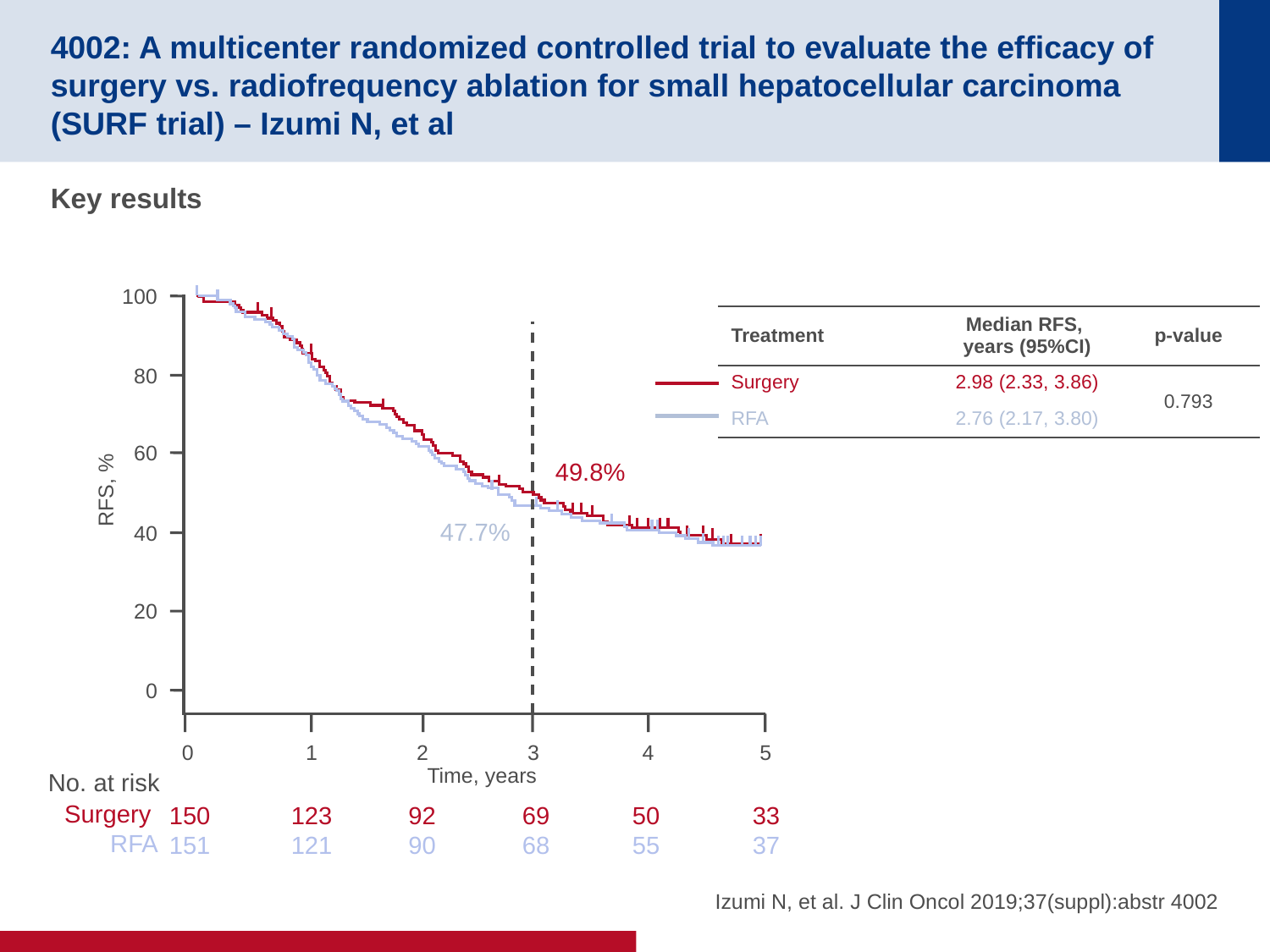

# 4002: A multicenter randomized controlled trial to evaluate the efficacy of surgery vs. radiofrequency ablation for small hepatocellular carcinoma (SURF trial) – Izumi N, et al
Key results
100

80

60
49.8%

RFS, %
47.7%
40

20

0

0
1
2
3
4
5
Time, years
| Treatment | Median RFS, years (95%CI) | p-value |
| --- | --- | --- |
| Surgery | 2.98 (2.33, 3.86) | 0.793 |
| RFA | 2.76 (2.17, 3.80) |  |

150
151

123
121

92
90

69
68

50
55

33
37
No. at risk
Surgery
RFA
Izumi N, et al. J Clin Oncol 2019;37(suppl):abstr 4002